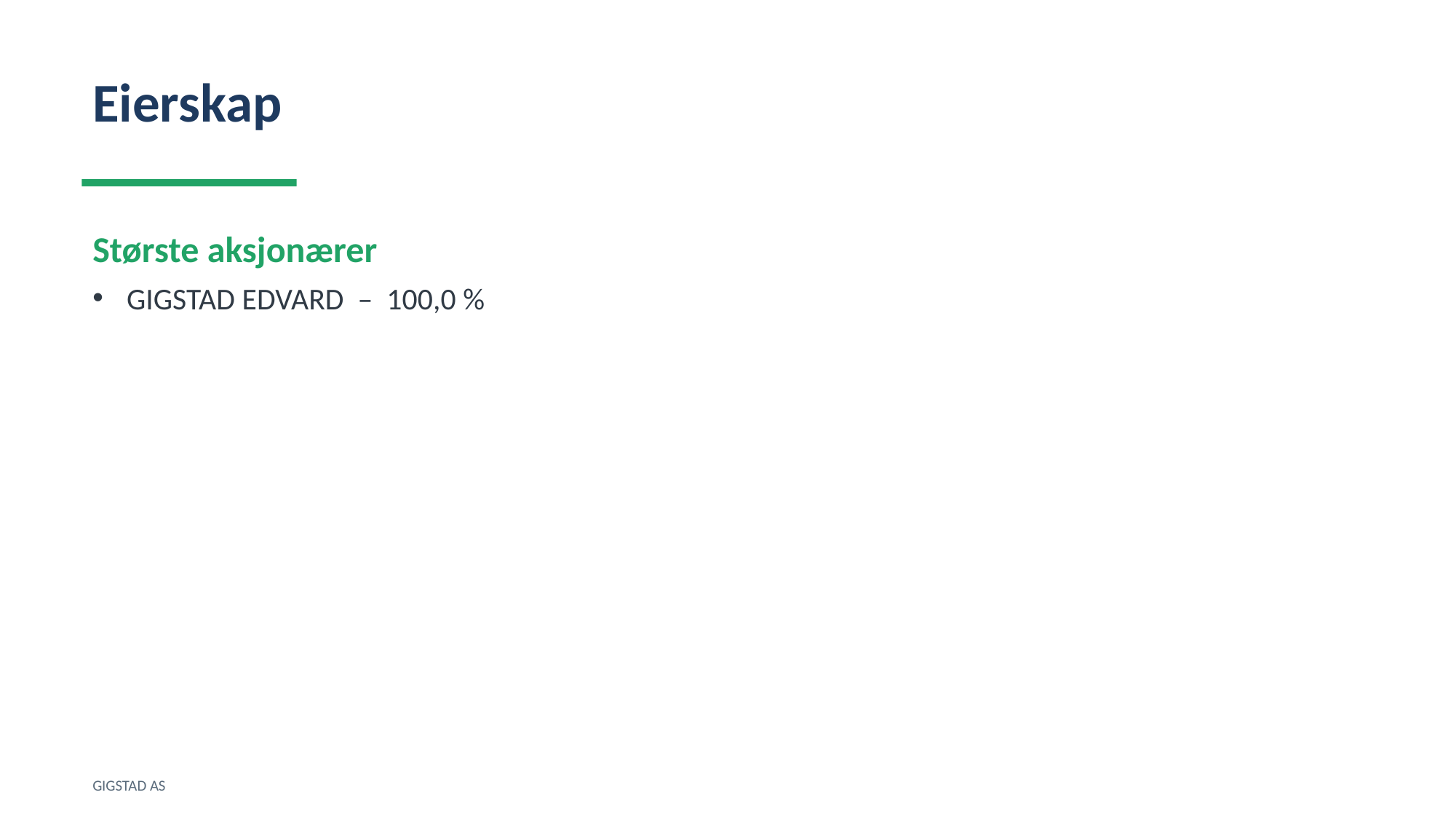

Eierskap

Største aksjonærer
GIGSTAD EDVARD  –  100,0 %
GIGSTAD AS